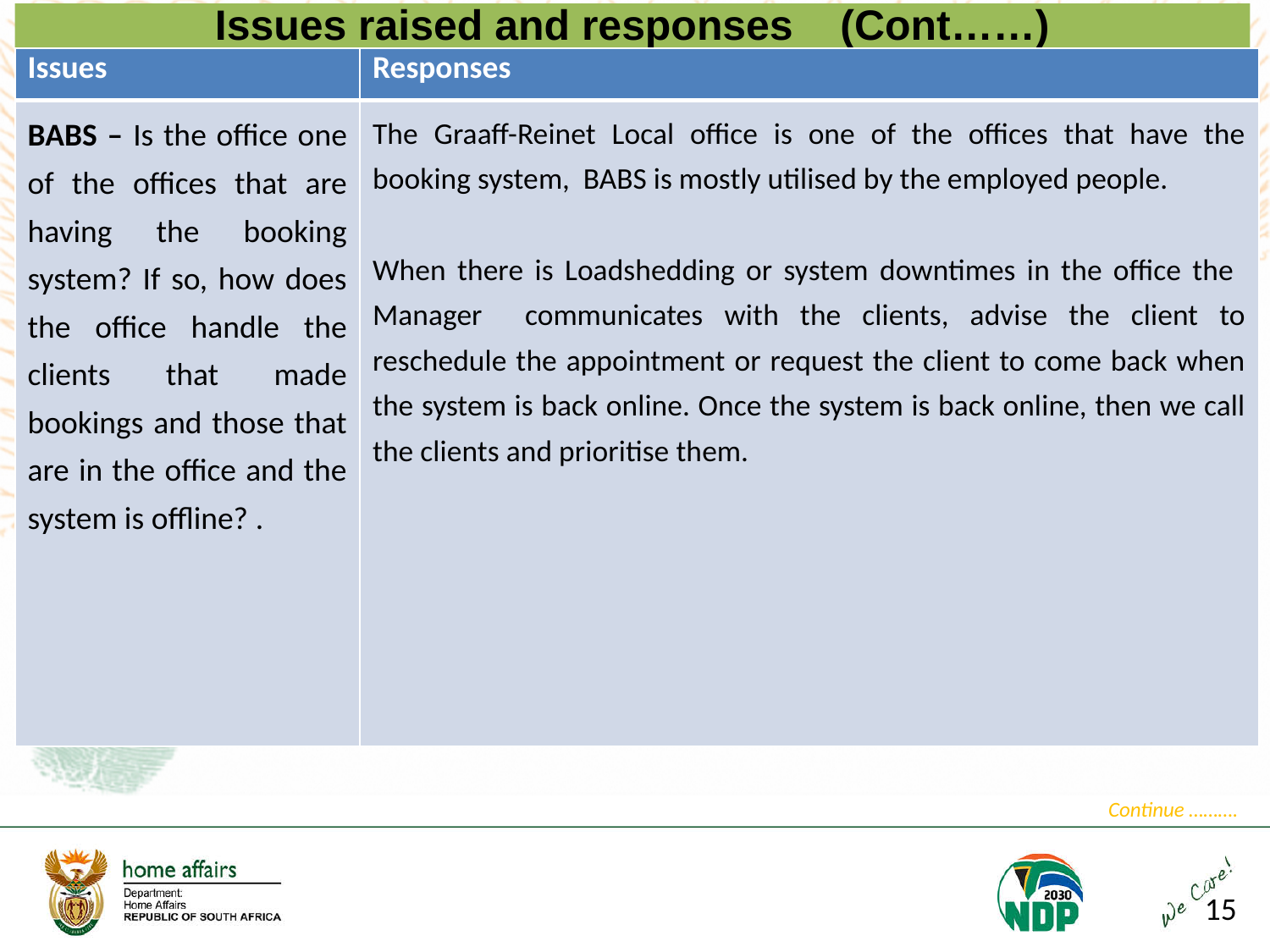

Issues raised and responses    (Cont……)
| Issues | Responses |
| --- | --- |
| BABS – Is the office one of the offices that are having the booking system? If so, how does the office handle the clients that made bookings and those that are in the office and the system is offline? . | The Graaff-Reinet Local office is one of the offices that have the booking system, BABS is mostly utilised by the employed people. When there is Loadshedding or system downtimes in the office the Manager communicates with the clients, advise the client to reschedule the appointment or request the client to come back when the system is back online. Once the system is back online, then we call the clients and prioritise them. |

Continue ……….
15